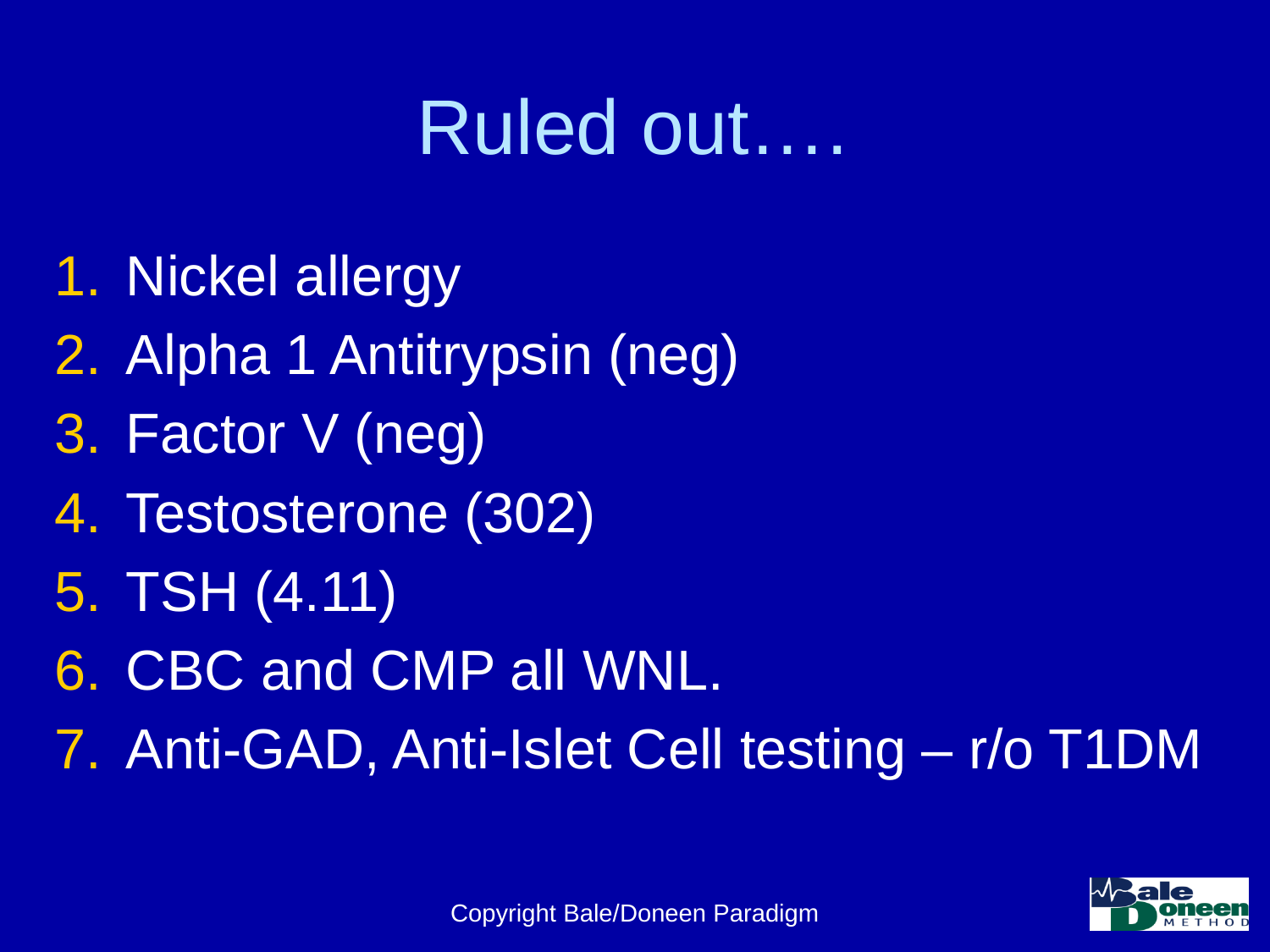

# Ruled out….
Nickel allergy
Alpha 1 Antitrypsin (neg)
Factor V (neg)
Testosterone (302)
TSH (4.11)
CBC and CMP all WNL.
Anti-GAD, Anti-Islet Cell testing – r/o T1DM
Copyright Bale/Doneen Paradigm